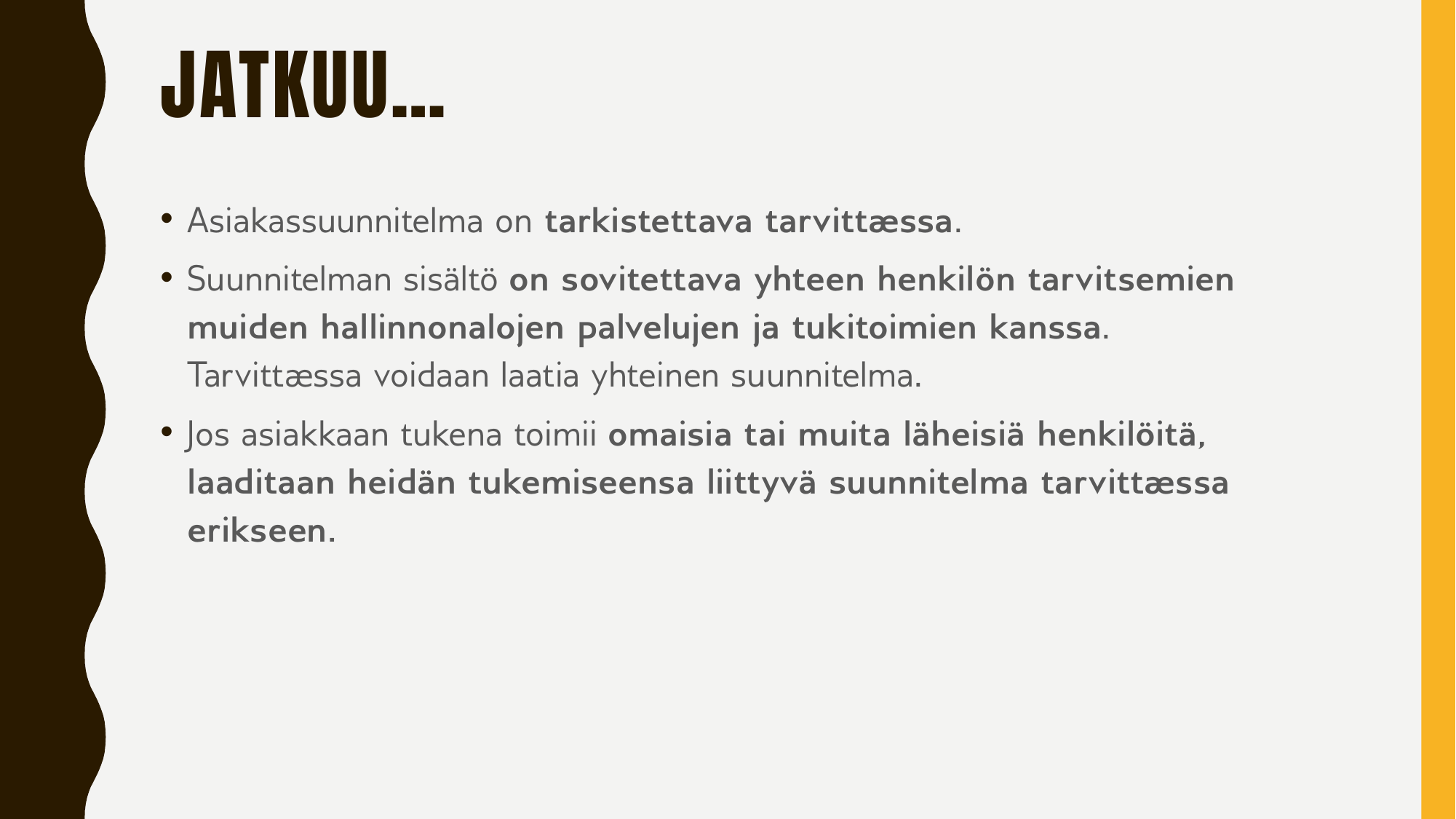

# Jatkuu…
Asiakassuunnitelma on tarkistettava tarvittaessa.
Suunnitelman sisältö on sovitettava yhteen henkilön tarvitsemien muiden hallinnonalojen palvelujen ja tukitoimien kanssa. Tarvittaessa voidaan laatia yhteinen suunnitelma.
Jos asiakkaan tukena toimii omaisia tai muita läheisiä henkilöitä, laaditaan heidän tukemiseensa liittyvä suunnitelma tarvittaessa erikseen.